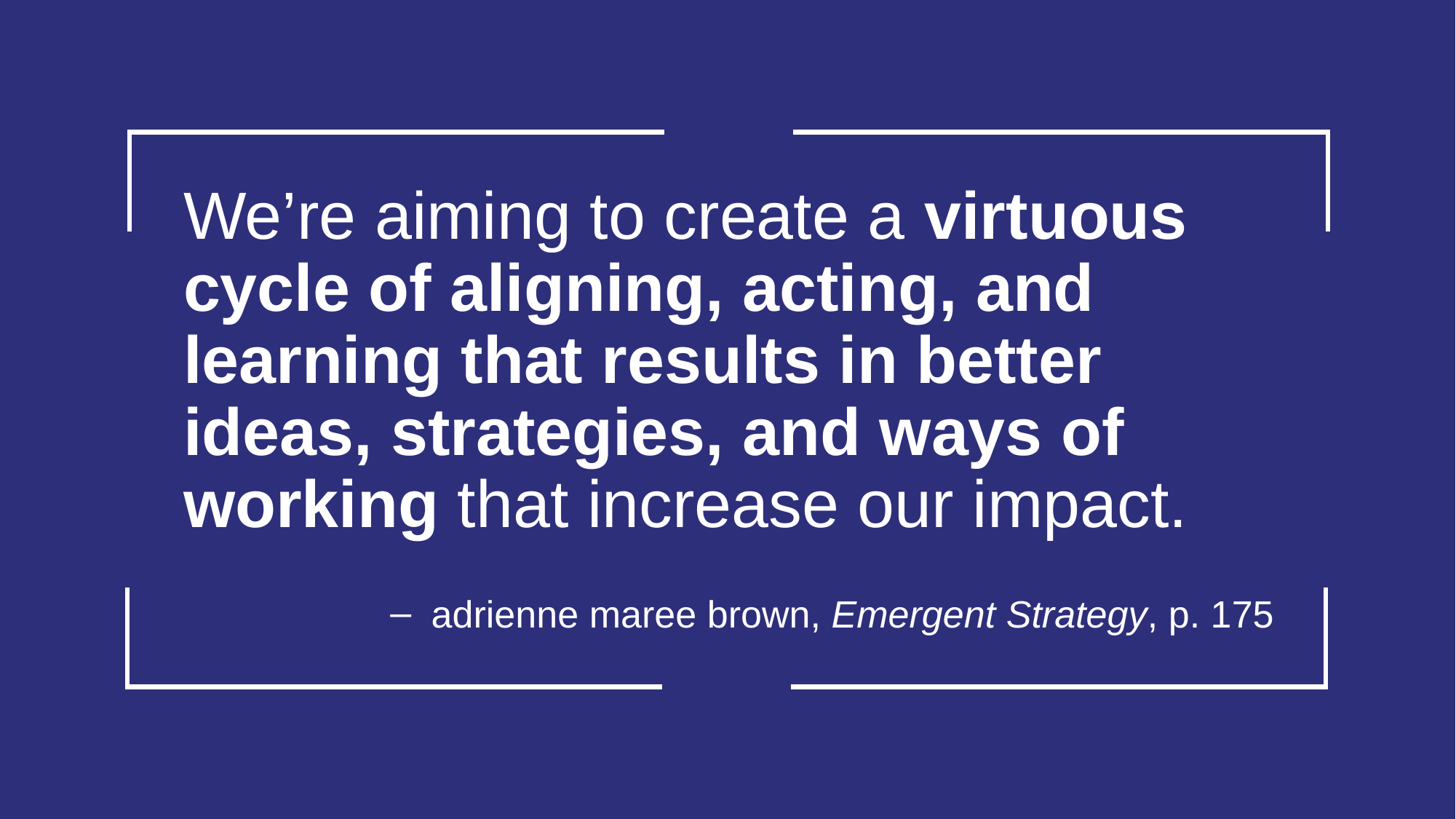

# We’re aiming to create a virtuous cycle of aligning, acting, and learning that results in better ideas, strategies, and ways of working that increase our impact.
adrienne maree brown, Emergent Strategy, p. 175